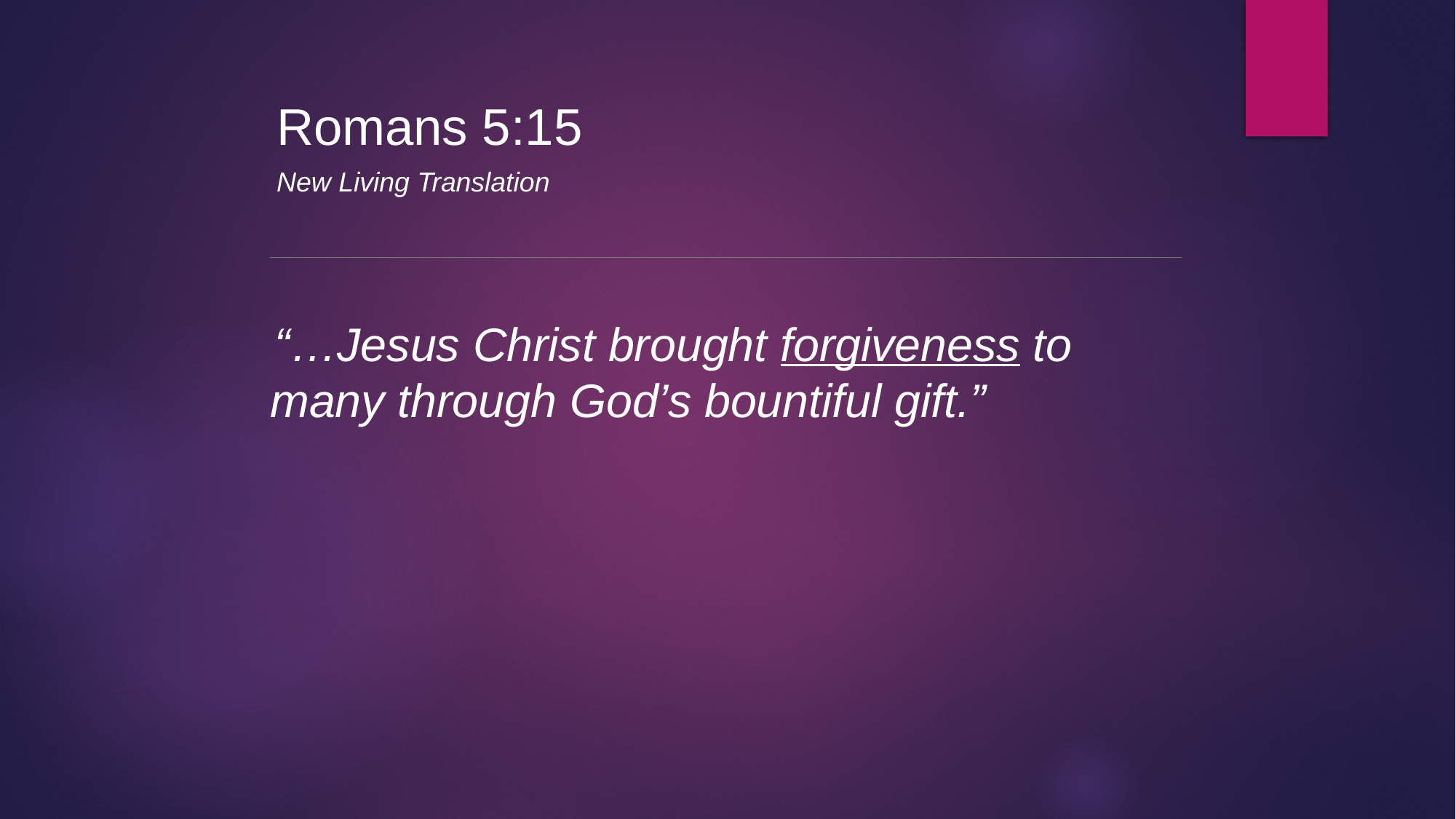

Romans 5:15
New Living Translation

“…Jesus Christ brought forgiveness to many through God’s bountiful gift.”